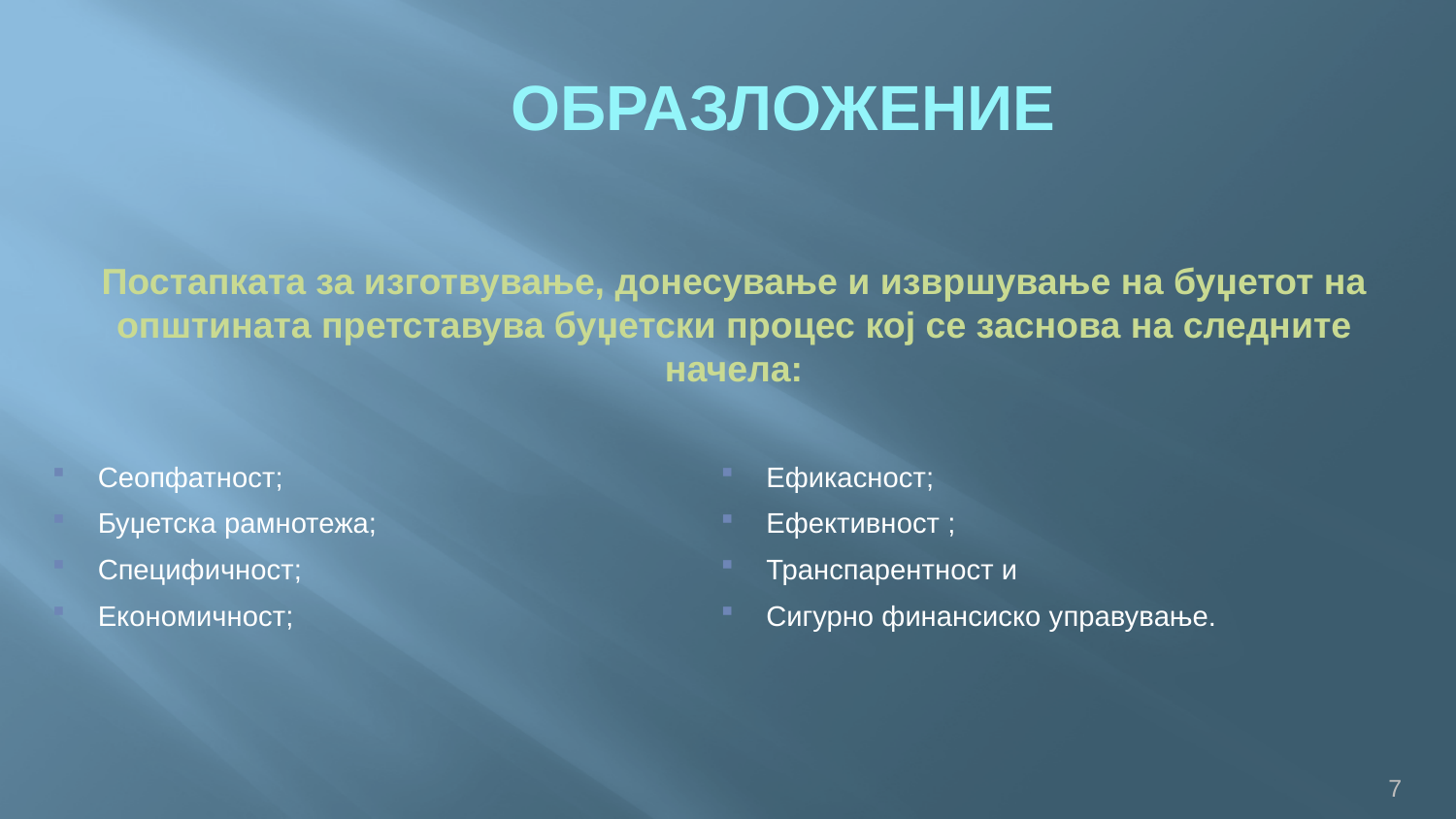

ОБРАЗЛОЖЕНИЕ
Постапката за изготвување, донесување и извршување на буџетот на општината претставува буџетски процес кој се заснова на следните начела:
Сеопфатност;
Буџетска рамнотежа;
Специфичност;
Економичност;

Ефикасност;
Ефективност ;
Транспарентност и
Сигурно финансиско управување.

7